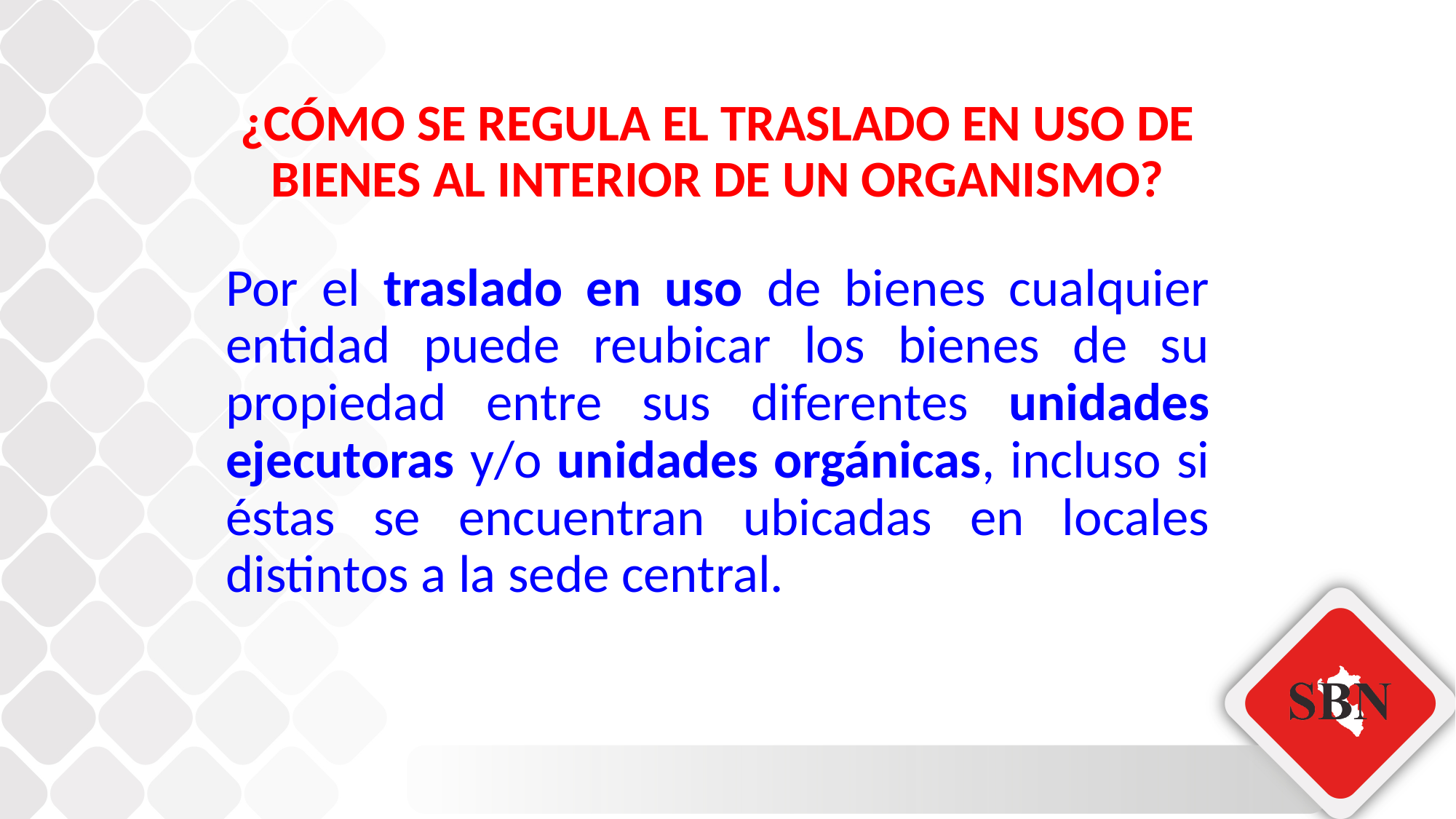

¿CÓMO SE REGULA EL TRASLADO EN USO DE BIENES AL INTERIOR DE UN ORGANISMO?
Por el traslado en uso de bienes cualquier entidad puede reubicar los bienes de su propiedad entre sus diferentes unidades ejecutoras y/o unidades orgánicas, incluso si éstas se encuentran ubicadas en locales distintos a la sede central.